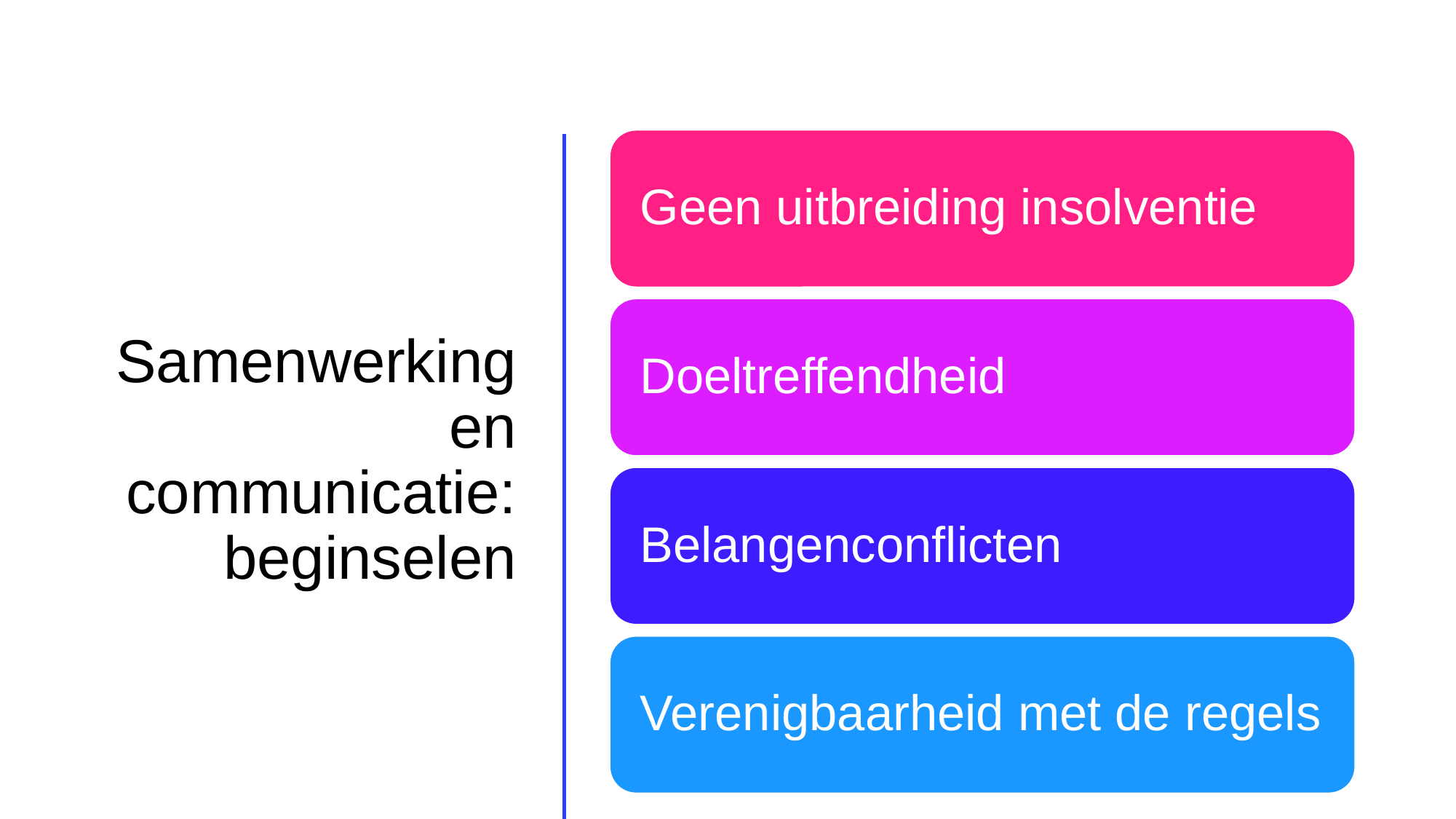

# Samenwerking en communicatie: beginselen
Geen uitbreiding insolventie
Doeltreffendheid
Belangenconflicten
Verenigbaarheid met de regels